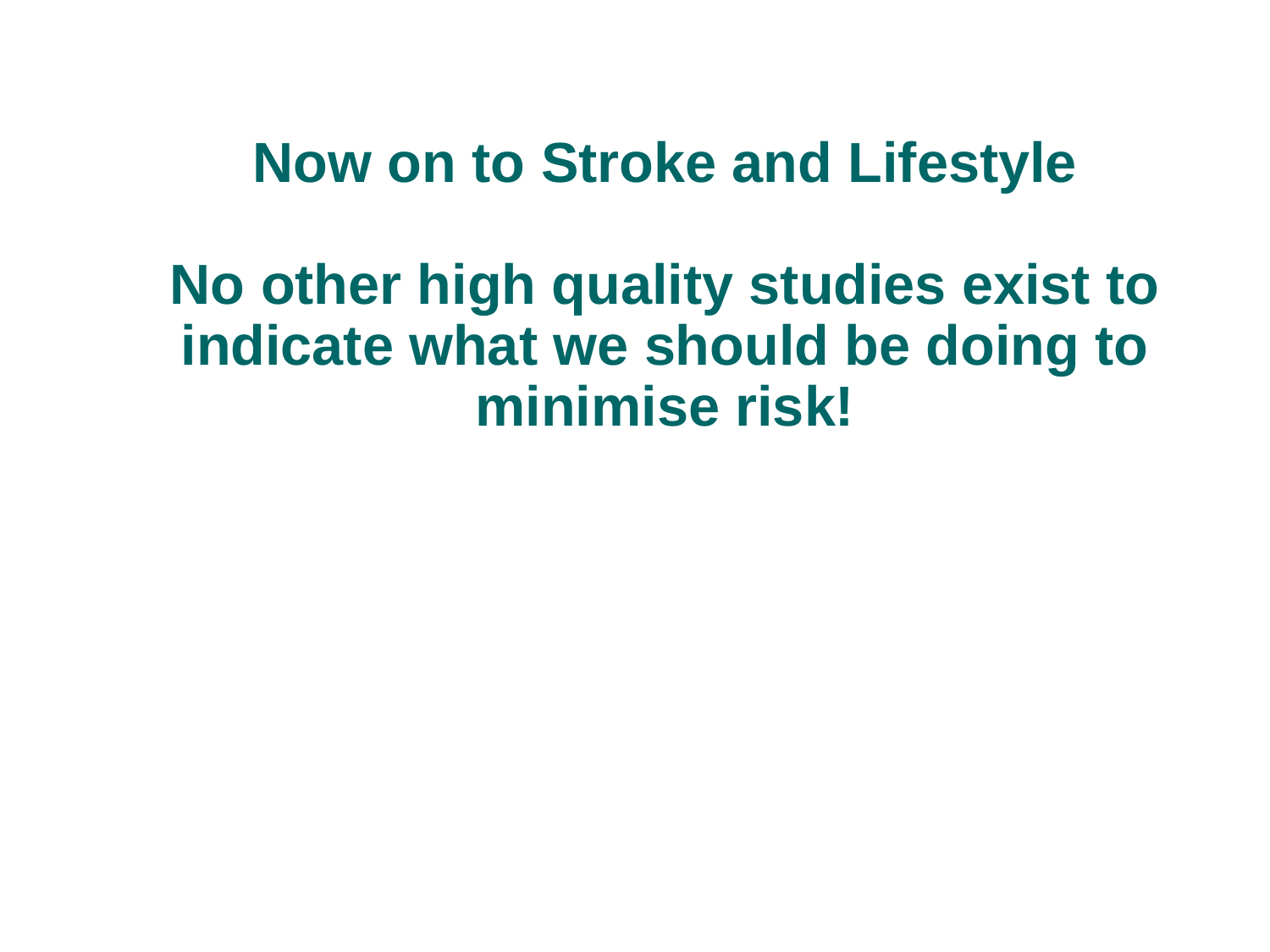

# Now on to Stroke and Lifestyle No other high quality studies exist to indicate what we should be doing to minimise risk!